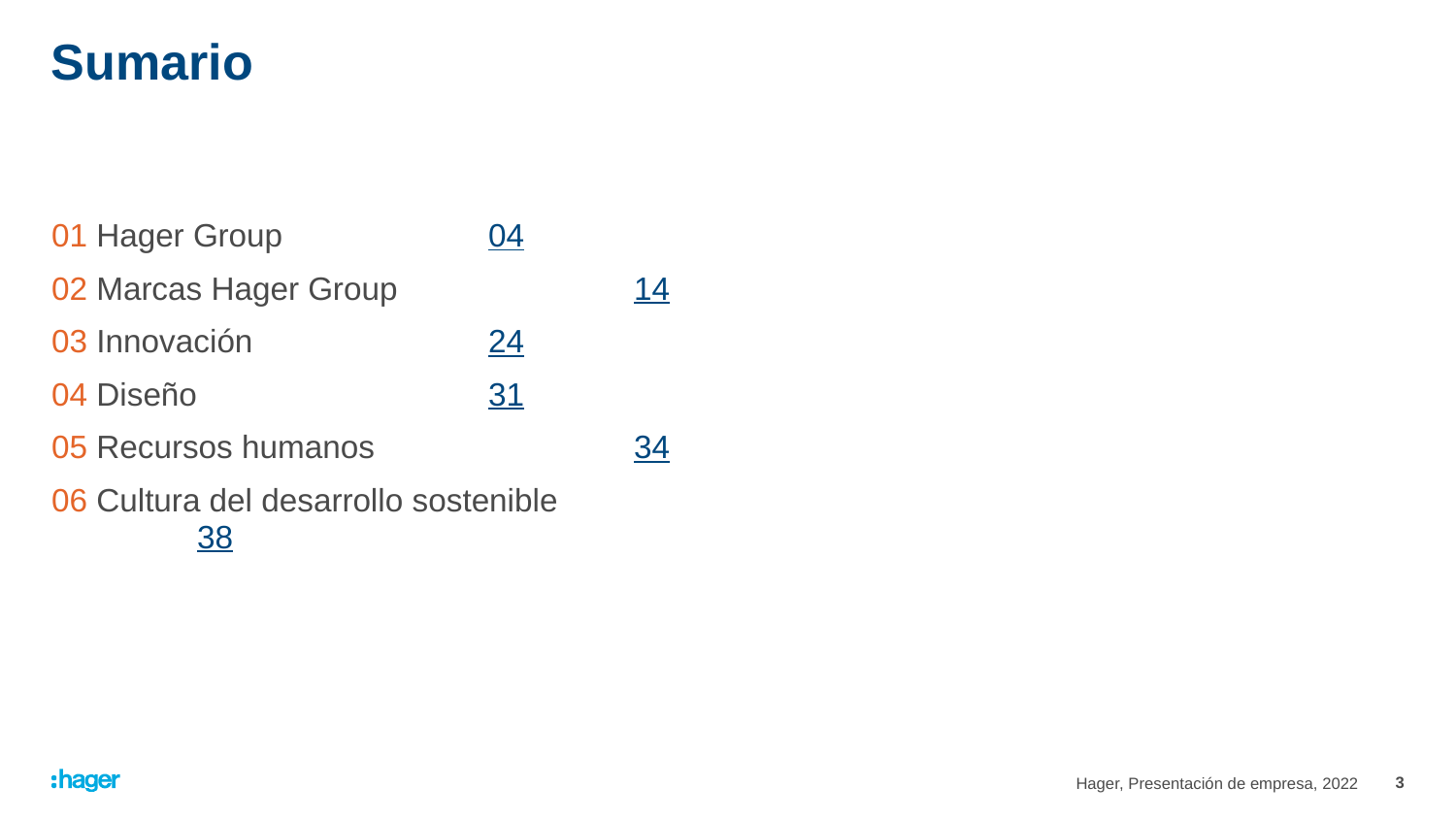

# Sumario
01 Hager Group 		04
02 Marcas Hager Group 		14
03 Innovación		24
04 Diseño 		31
05 Recursos humanos		34
06 Cultura del desarrollo sostenible		38

3
Hager, Presentación de empresa, 2022